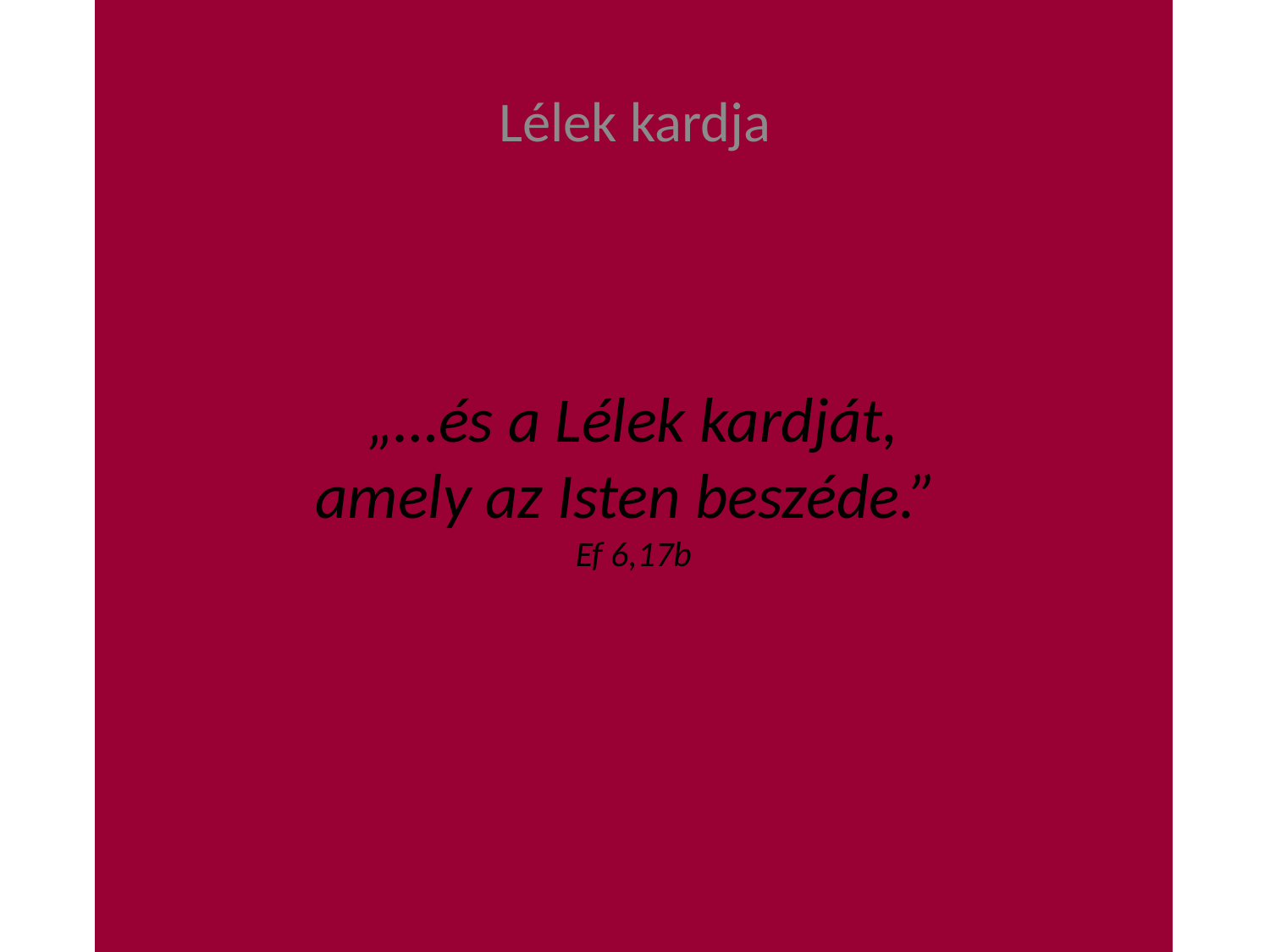

# „…és a Lélek kardját, amely az Isten beszéde.” Ef 6,17b

Lélek kardja